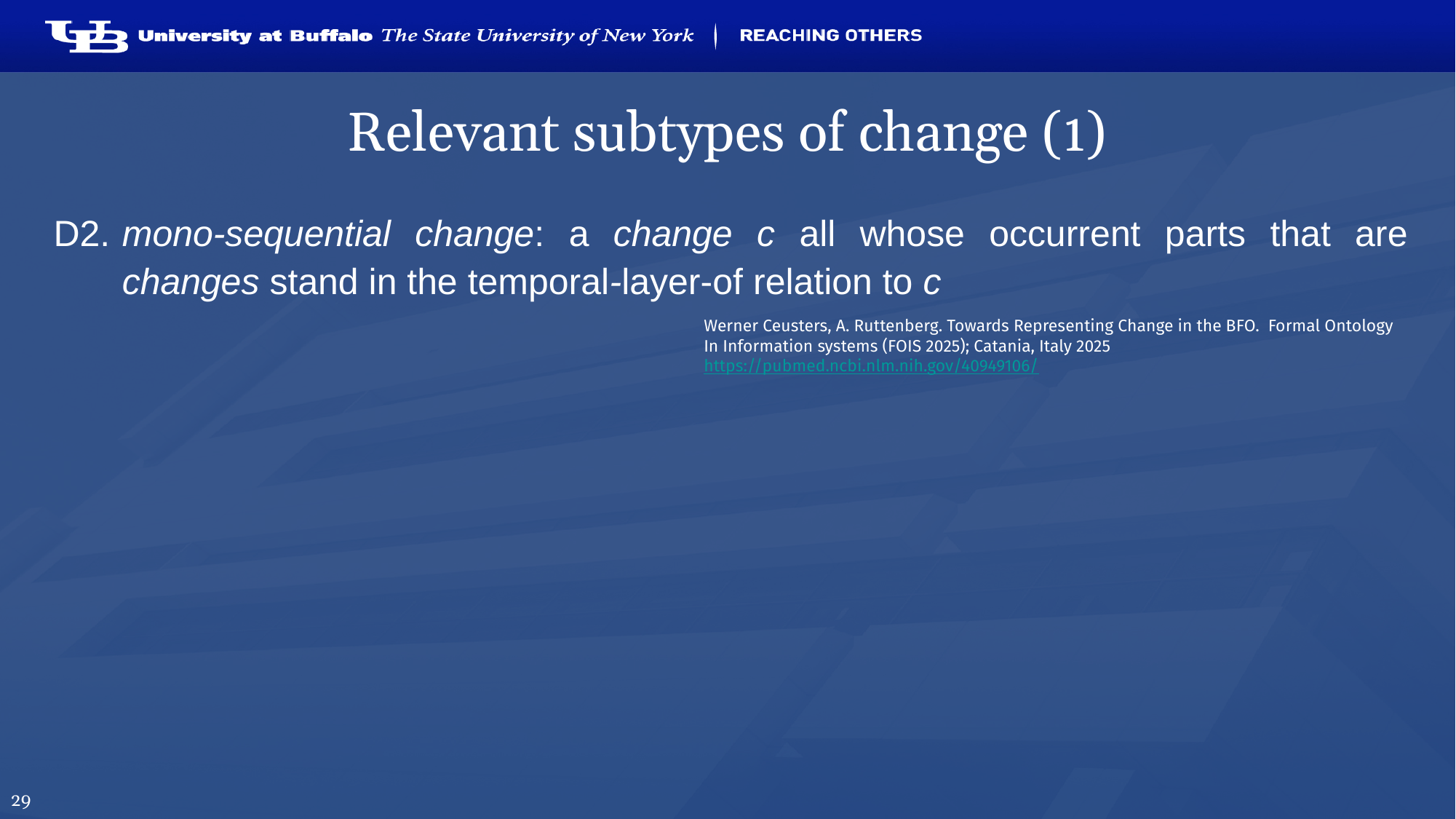

# Relevant subtypes of change (1)
D2.	mono-sequential change: a change c all whose occurrent parts that are changes stand in the temporal-layer-of relation to c

Werner Ceusters, A. Ruttenberg. Towards Representing Change in the BFO.  Formal Ontology In Information systems (FOIS 2025); Catania, Italy 2025 https://pubmed.ncbi.nlm.nih.gov/40949106/